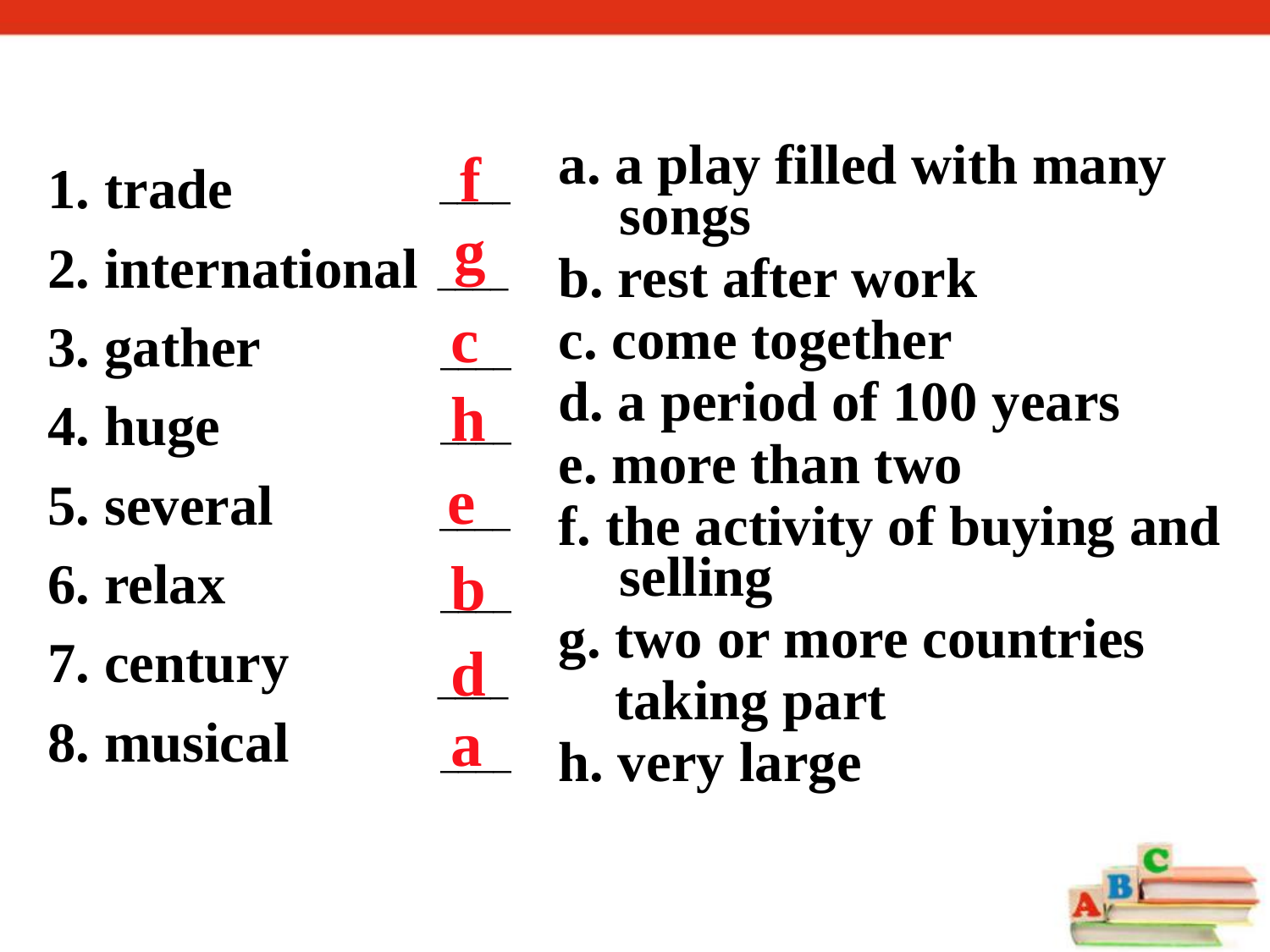

f
a. a play filled with many songs
b. rest after work
c. come together
d. a period of 100 years
e. more than two
f. the activity of buying and selling
g. two or more countries
    taking part
h. very large
1. trade
2. international
3. gather
4. huge
5. several
6. relax
7. century
8. musical
____
g
____
c
____
h
____
e
____
b
____
d
____
a
____